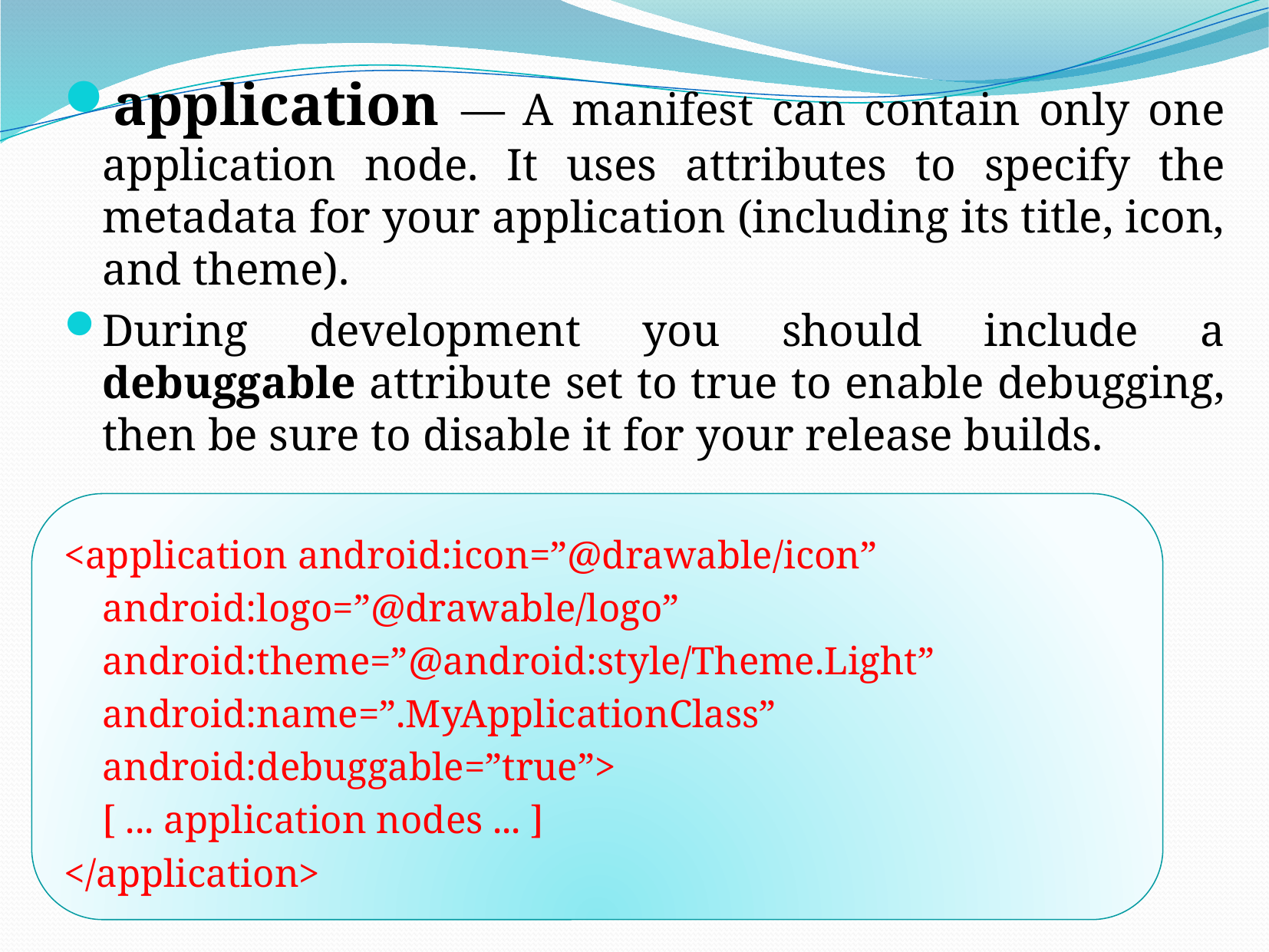

application — A manifest can contain only one application node. It uses attributes to specify the metadata for your application (including its title, icon, and theme).
During development you should include a debuggable attribute set to true to enable debugging, then be sure to disable it for your release builds.

<application android:icon=”@drawable/icon”
		android:logo=”@drawable/logo”
		android:theme=”@android:style/Theme.Light”
		android:name=”.MyApplicationClass”
		android:debuggable=”true”>
		[ ... application nodes ... ]
</application>